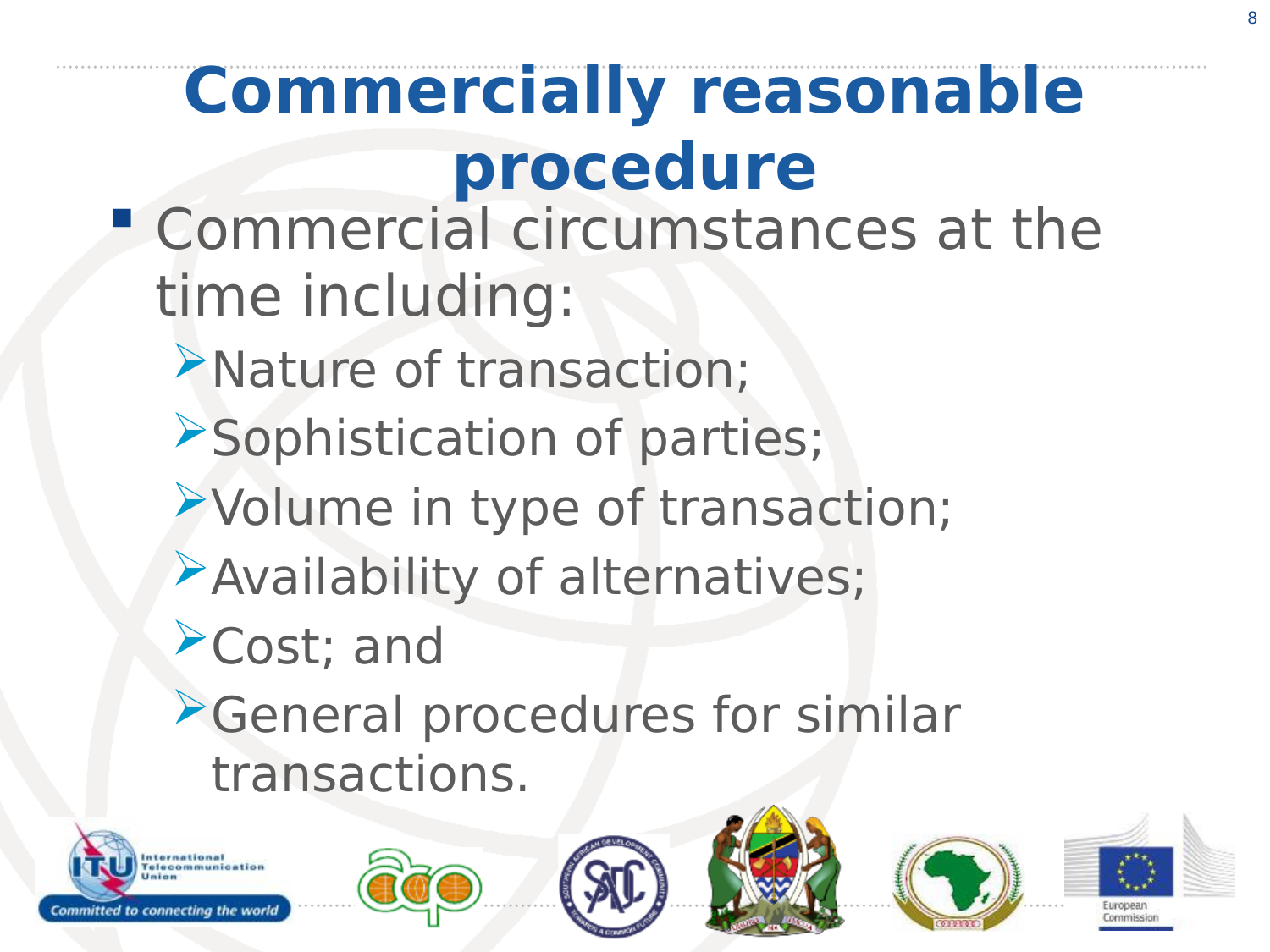

8
# Commercially reasonable procedure
Commercial circumstances at the time including:
Nature of transaction;
Sophistication of parties;
Volume in type of transaction;
Availability of alternatives;
Cost; and
General procedures for similar transactions.